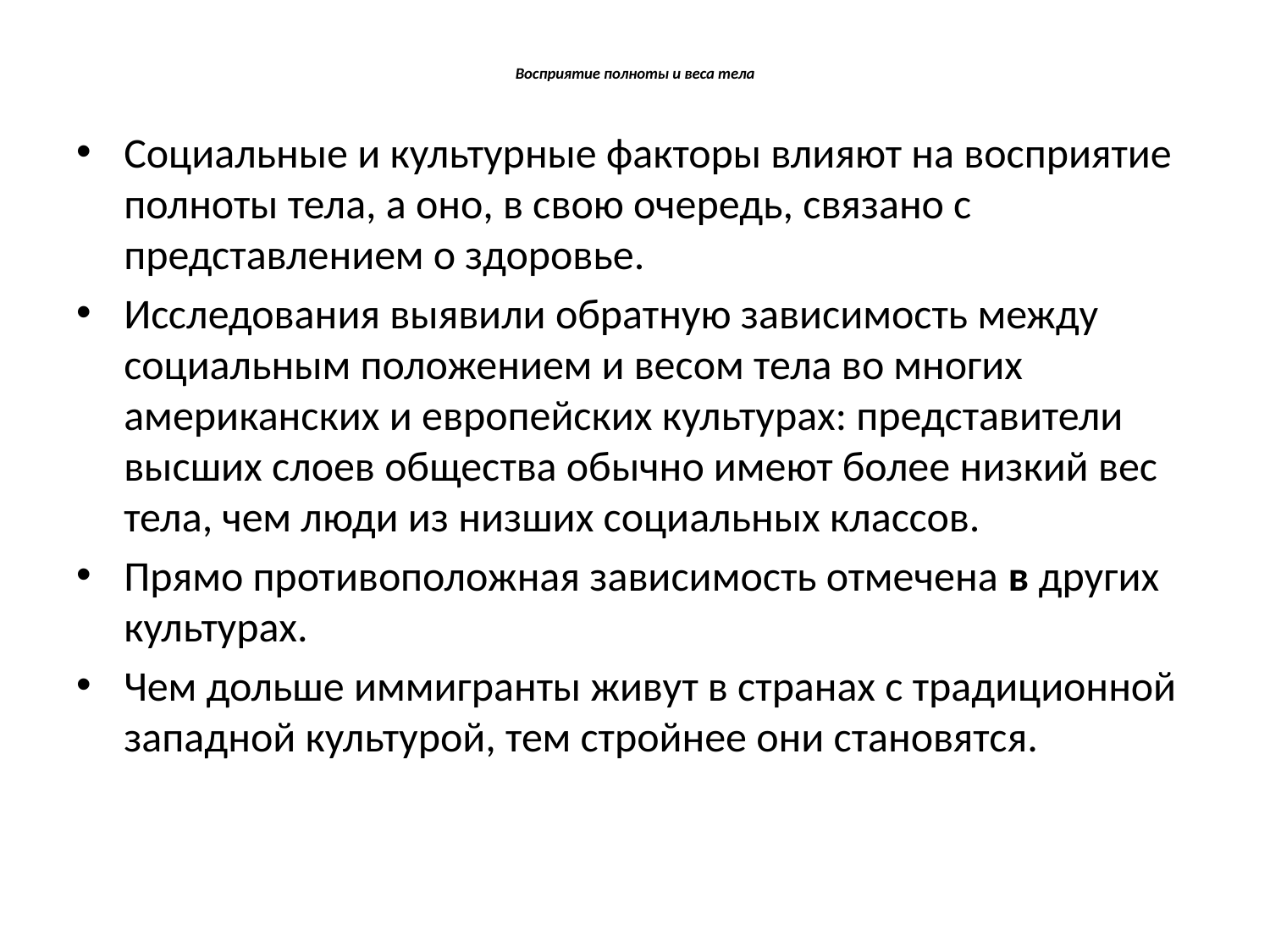

# Восприятие полноты и веса тела
Социальные и культурные факторы влияют на восприятие полноты тела, а оно, в свою очередь, связано с представлением о здоровье.
Исследования выявили обратную зависимость между социальным положением и весом тела во многих американских и европейских культурах: представители высших слоев общества обычно имеют более низкий вес тела, чем люди из низших социальных классов.
Прямо противоположная зависимость отмечена в других культурах.
Чем дольше иммигранты живут в странах с традиционной западной культурой, тем стройнее они становятся.